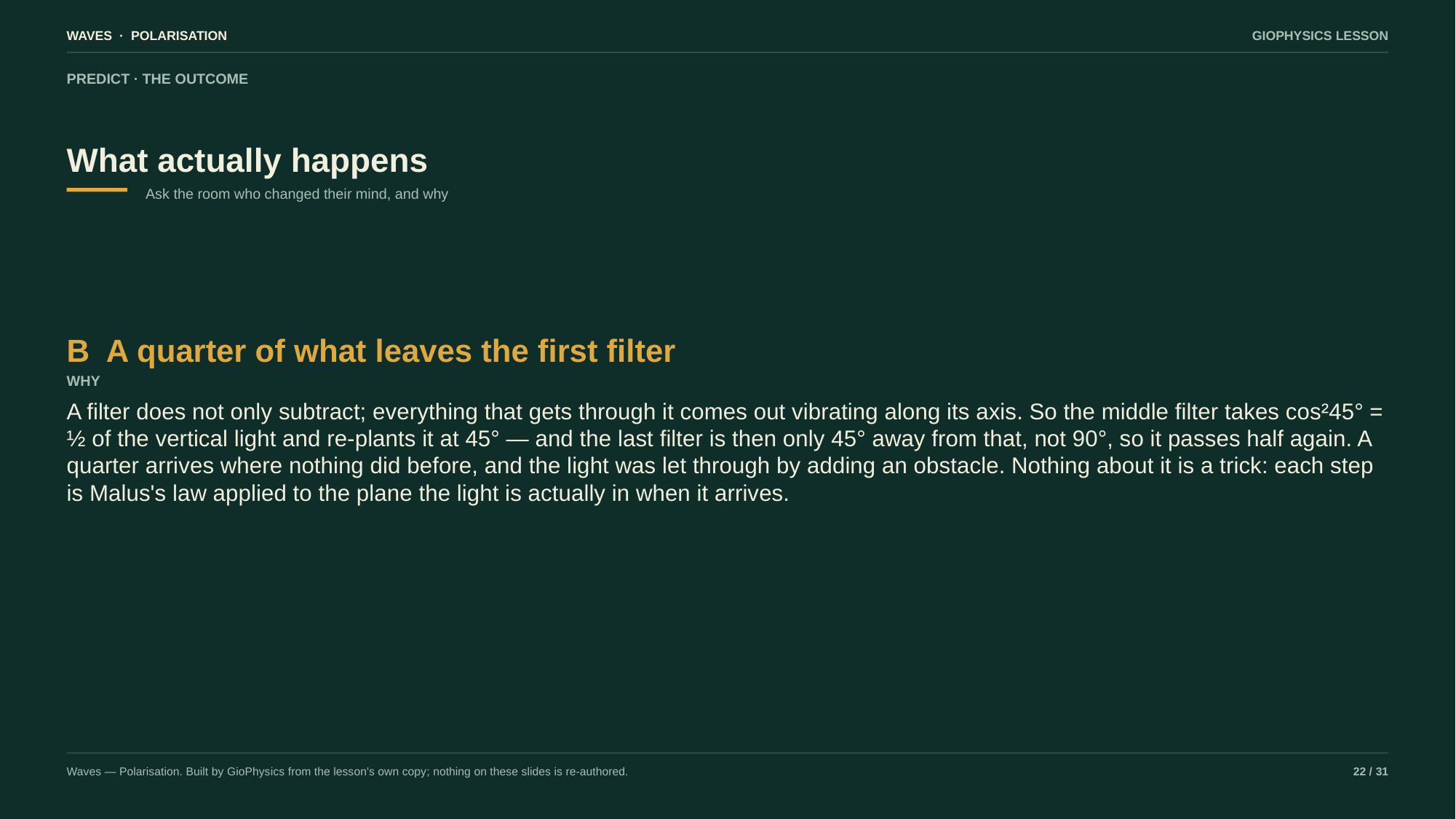

WAVES  ·  POLARISATION
GIOPHYSICS LESSON

PREDICT · THE OUTCOME
What actually happens
Ask the room who changed their mind, and why

B  A quarter of what leaves the first filter
WHY
A filter does not only subtract; everything that gets through it comes out vibrating along its axis. So the middle filter takes cos²45° = ½ of the vertical light and re-plants it at 45° — and the last filter is then only 45° away from that, not 90°, so it passes half again. A quarter arrives where nothing did before, and the light was let through by adding an obstacle. Nothing about it is a trick: each step is Malus's law applied to the plane the light is actually in when it arrives.

Waves — Polarisation. Built by GioPhysics from the lesson's own copy; nothing on these slides is re-authored.
22 / 31